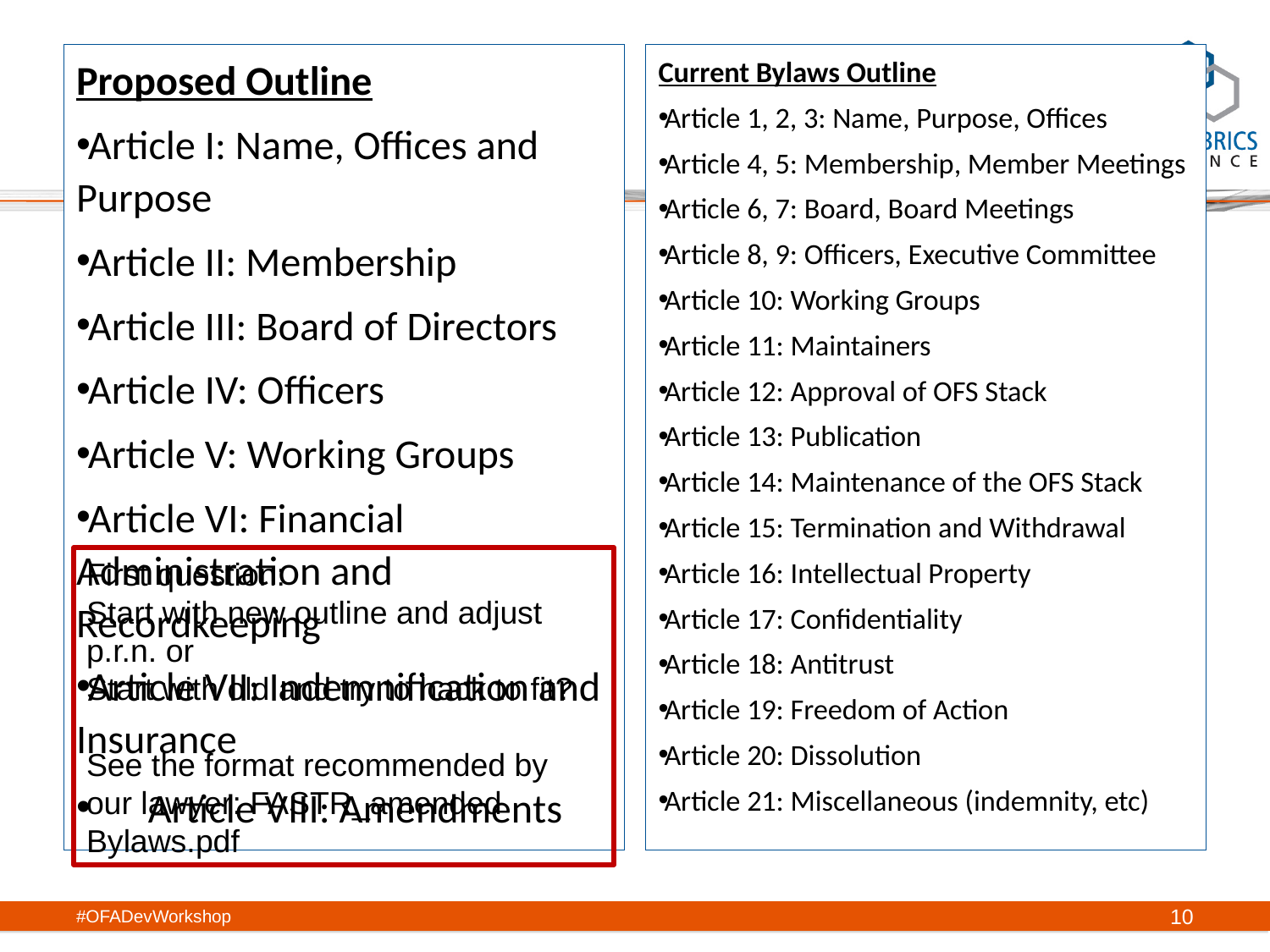

Proposed Outline
Article I: Name, Offices and Purpose
Article II: Membership
Article III: Board of Directors
Article IV: Officers
Article V: Working Groups
Article VI: Financial Administration and Recordkeeping
Article VII: Indemnification and Insurance
Article VIII: Amendments
Current Bylaws Outline
Article 1, 2, 3: Name, Purpose, Offices
Article 4, 5: Membership, Member Meetings
Article 6, 7: Board, Board Meetings
Article 8, 9: Officers, Executive Committee
Article 10: Working Groups
Article 11: Maintainers
Article 12: Approval of OFS Stack
Article 13: Publication
Article 14: Maintenance of the OFS Stack
Article 15: Termination and Withdrawal
Article 16: Intellectual Property
Article 17: Confidentiality
Article 18: Antitrust
Article 19: Freedom of Action
Article 20: Dissolution
Article 21: Miscellaneous (indemnity, etc)

First question:
Start with new outline and adjust p.r.n. or
Start with old and try to hack to fit?

See the format recommended by our lawyer: FASTR_amended Bylaws.pdf
#OFADevWorkshop
10